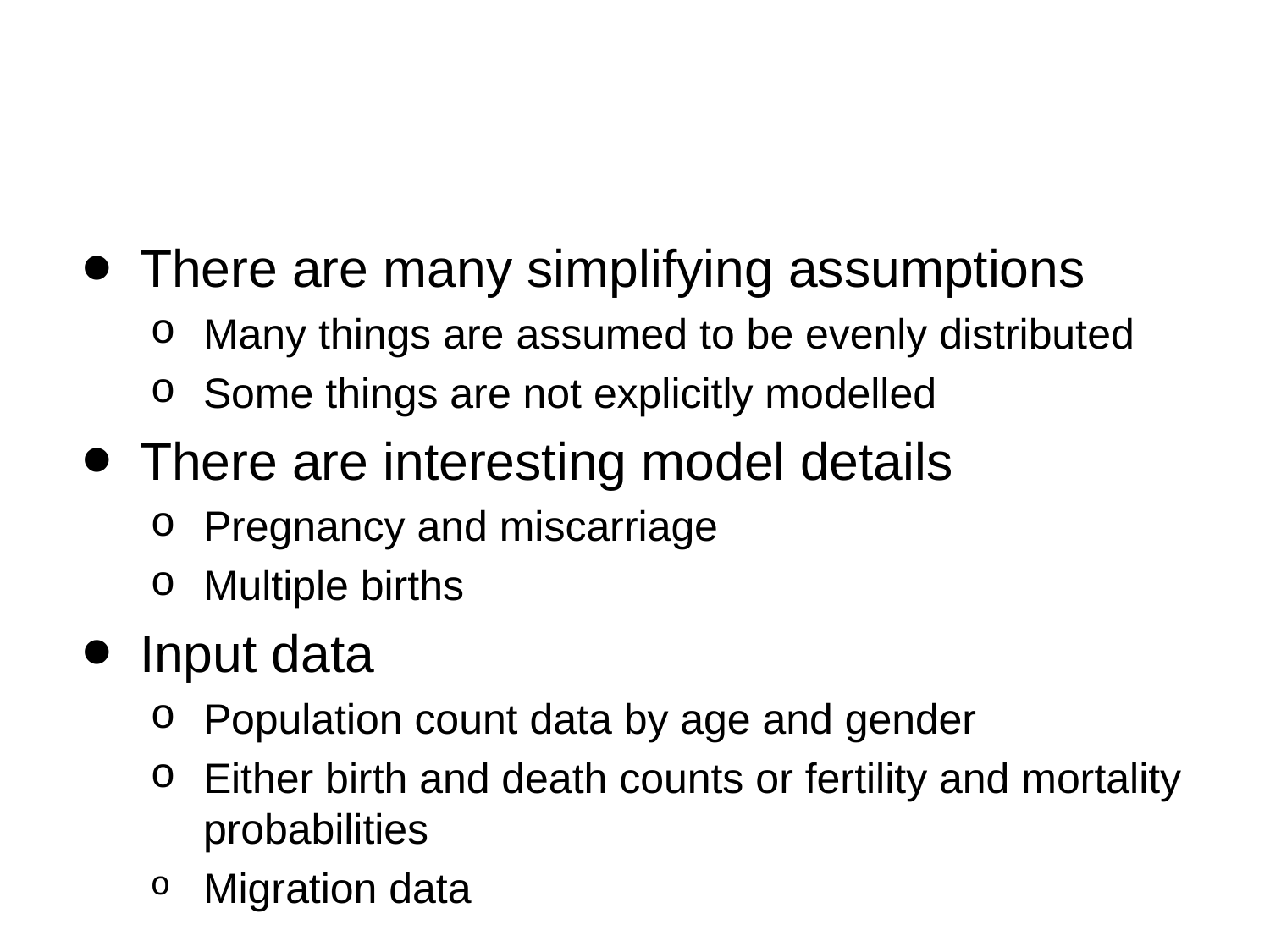

#
There are many simplifying assumptions
Many things are assumed to be evenly distributed
Some things are not explicitly modelled
There are interesting model details
Pregnancy and miscarriage
Multiple births
Input data
Population count data by age and gender
Either birth and death counts or fertility and mortality probabilities
Migration data